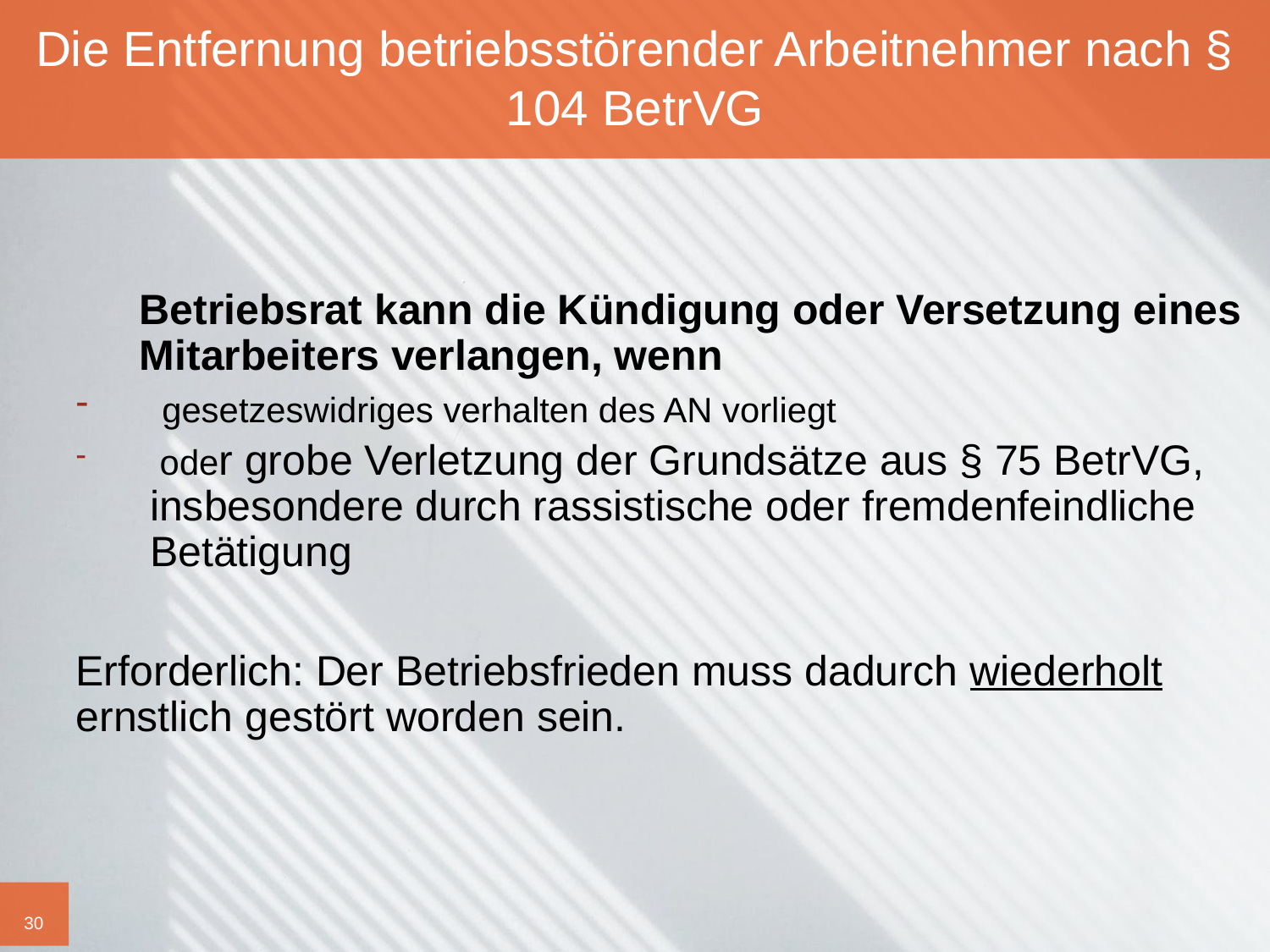

# Die Entfernung betriebsstörender Arbeitnehmer nach § 104 BetrVG

	Betriebsrat kann die Kündigung oder Versetzung eines 	Mitarbeiters verlangen, wenn
 gesetzeswidriges verhalten des AN vorliegt
 oder grobe Verletzung der Grundsätze aus § 75 BetrVG, insbesondere durch rassistische oder fremdenfeindliche Betätigung

Erforderlich: Der Betriebsfrieden muss dadurch wiederholt ernstlich gestört worden sein.